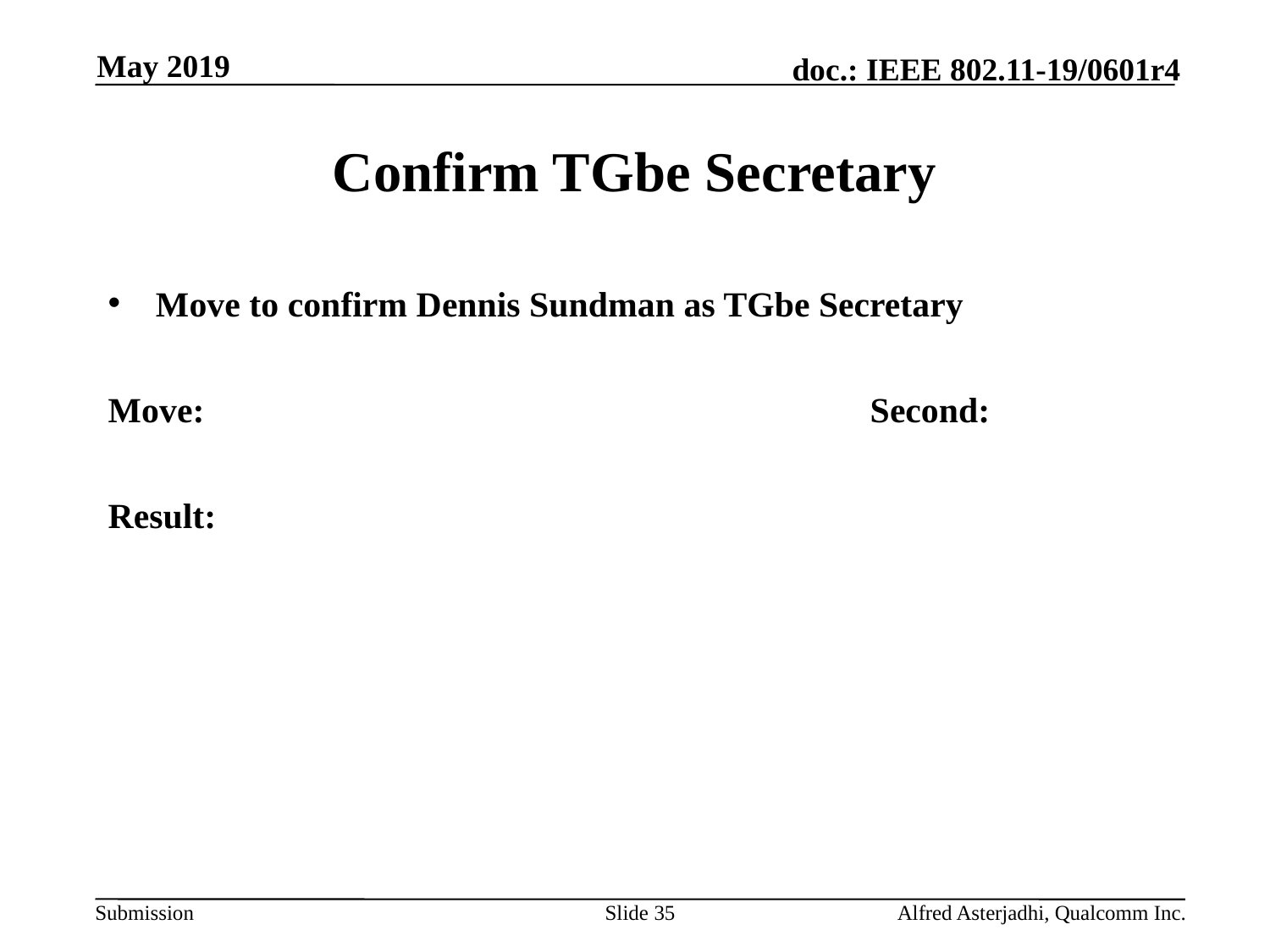

May 2019
# Confirm TGbe Secretary
Move to confirm Dennis Sundman as TGbe Secretary

Move: 						Second:

Result:
Slide 35
Alfred Asterjadhi, Qualcomm Inc.